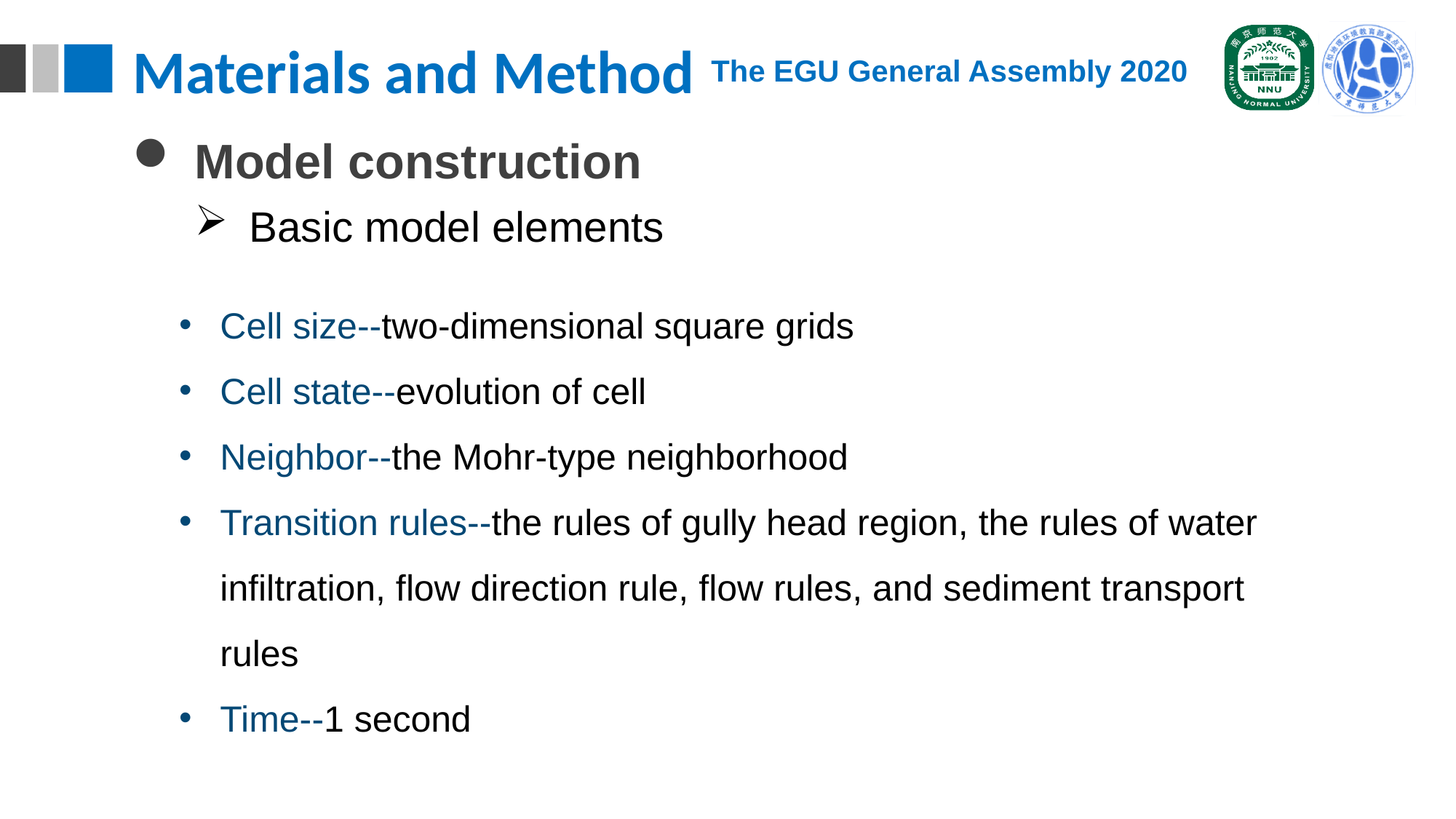

Materials and Method
The EGU General Assembly 2020
 Model construction
Basic model elements
Cell size--two-dimensional square grids
Cell state--evolution of cell
Neighbor--the Mohr-type neighborhood
Transition rules--the rules of gully head region, the rules of water infiltration, flow direction rule, flow rules, and sediment transport rules
Time--1 second